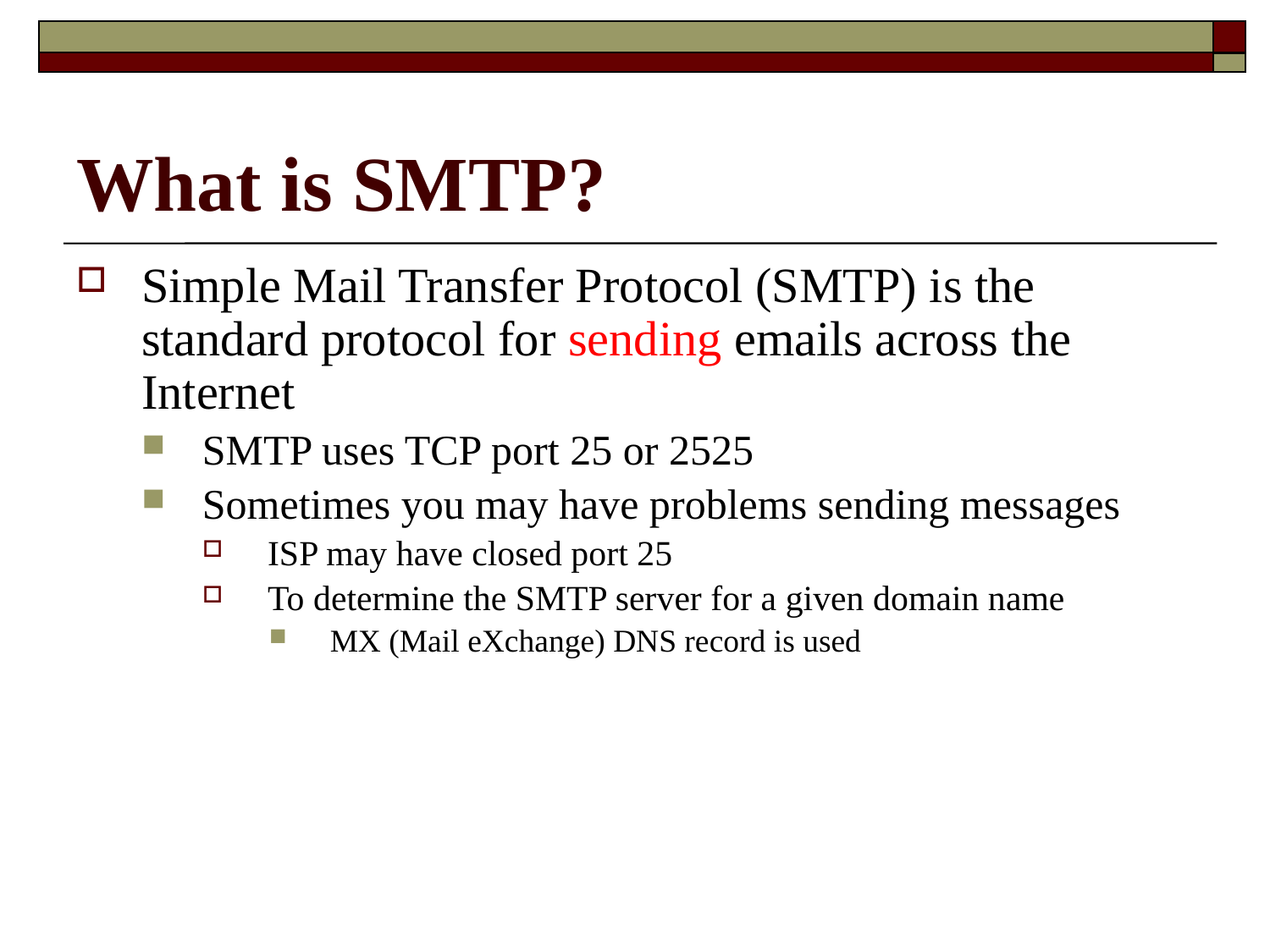

# What is SMTP?
Simple Mail Transfer Protocol (SMTP) is the standard protocol for sending emails across the Internet
SMTP uses TCP port 25 or 2525
Sometimes you may have problems sending messages
ISP may have closed port 25
To determine the SMTP server for a given domain name
MX (Mail eXchange) DNS record is used